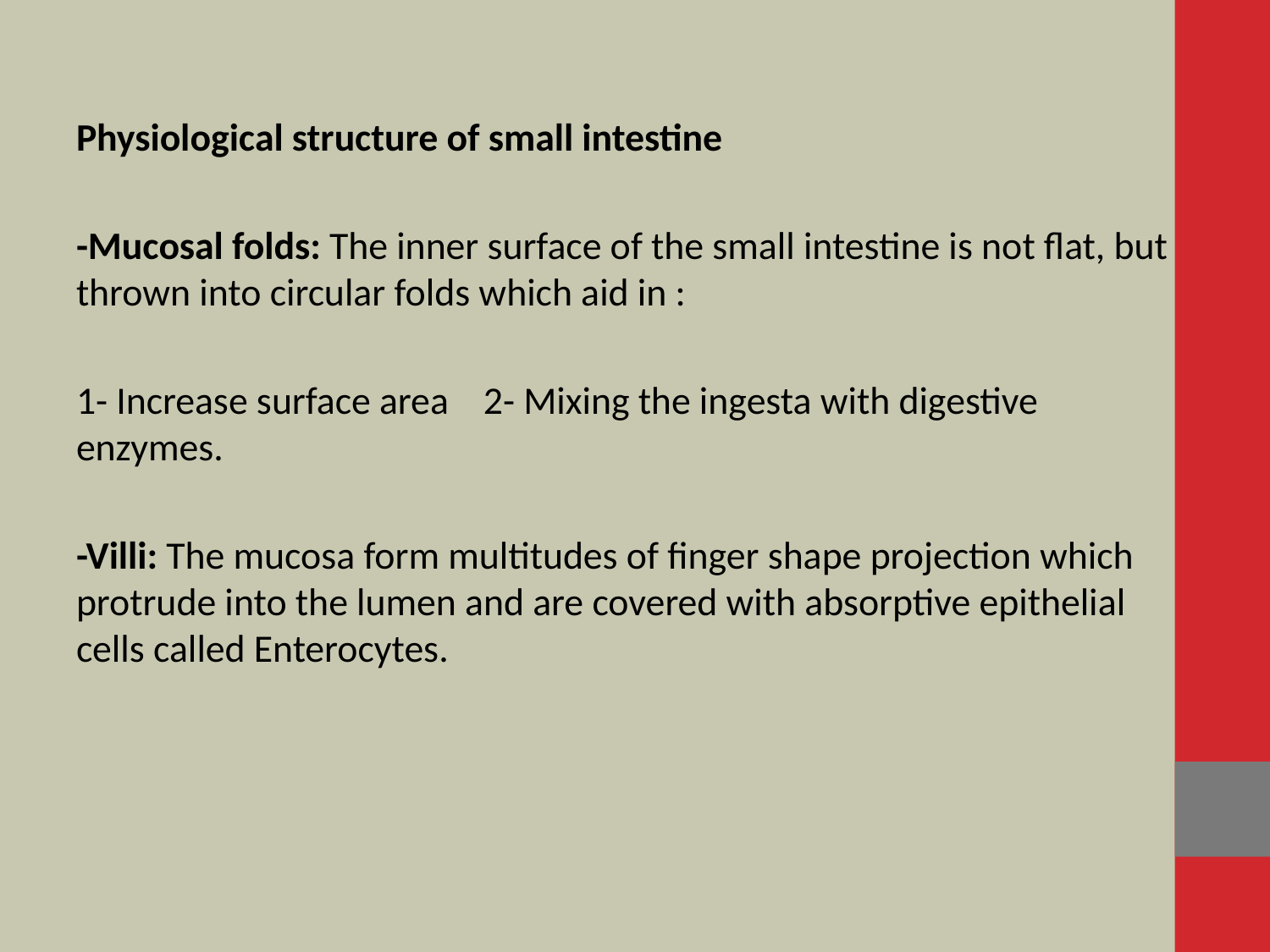

Physiological structure of small intestine

-Mucosal folds: The inner surface of the small intestine is not flat, but thrown into circular folds which aid in :

1- Increase surface area    2- Mixing the ingesta with digestive enzymes.

-Villi: The mucosa form multitudes of finger shape projection which protrude into the lumen and are covered with absorptive epithelial cells called Enterocytes.